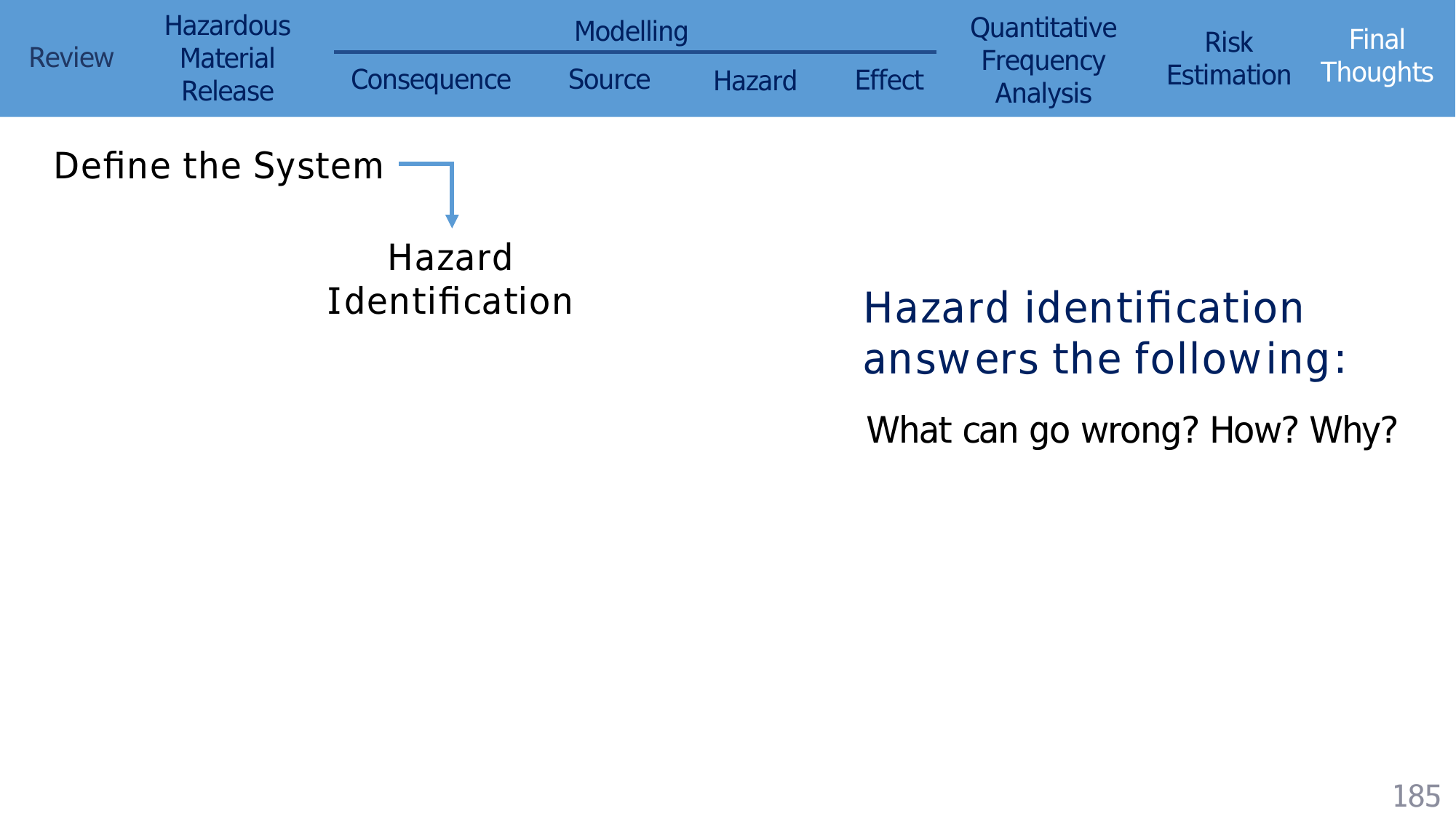

Define the System
Hazard Identification
Hazard identification answers the following:

What can go wrong? How? Why?

185